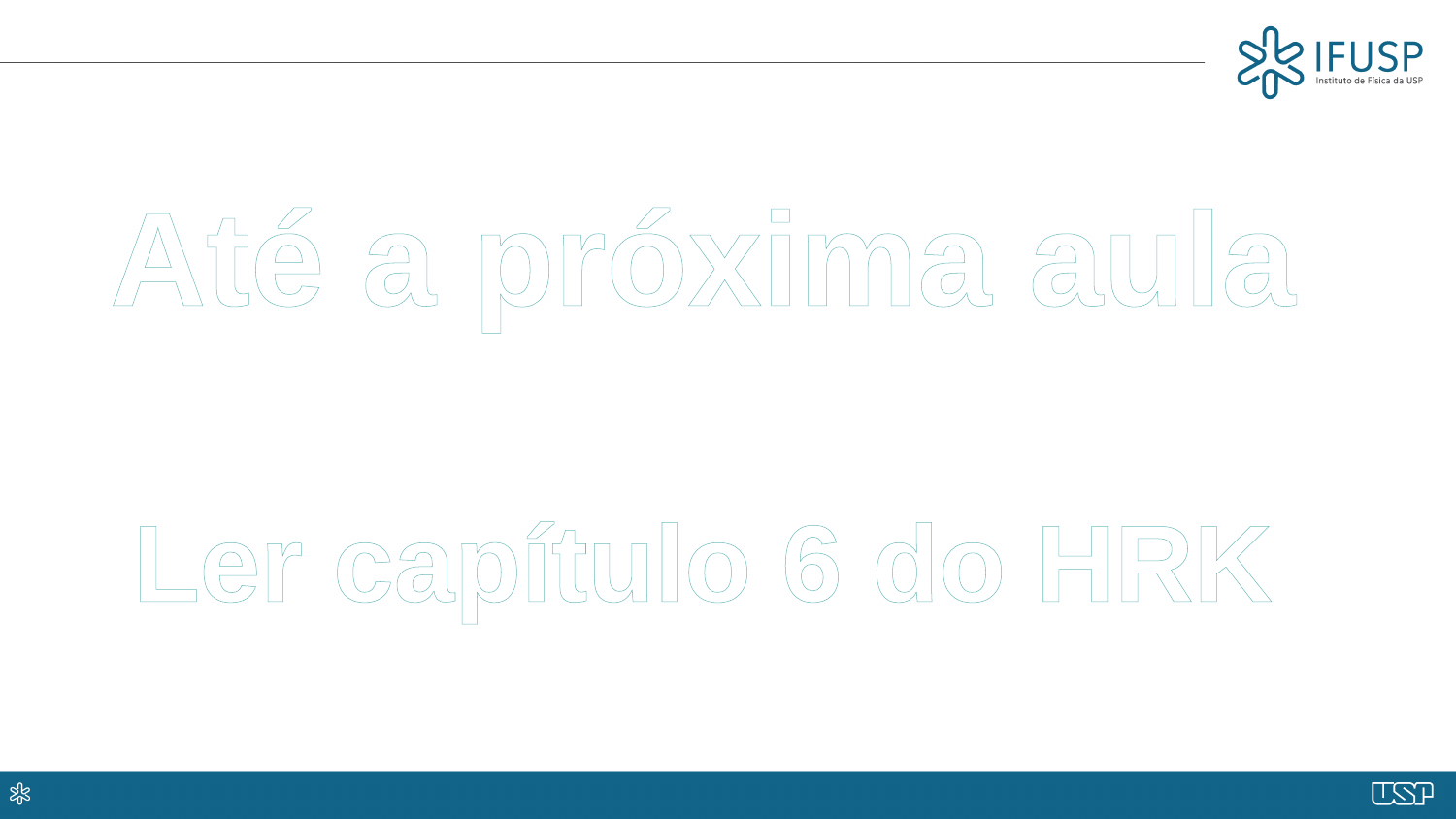

Até a próxima aula

Ler capítulo 6 do HRK